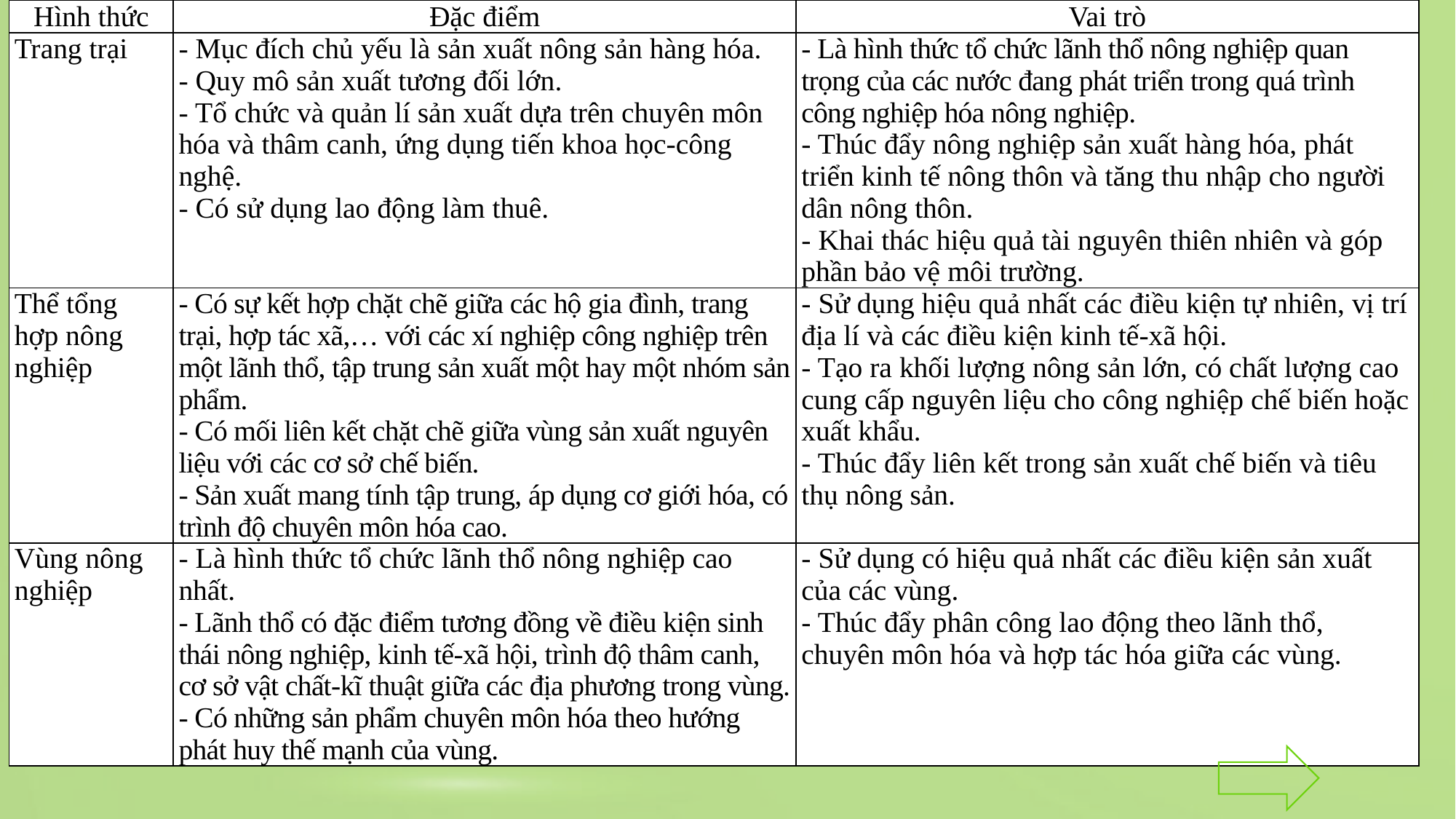

| Hình thức | Đặc điểm | Vai trò |
| --- | --- | --- |
| Trang trại | - Mục đích chủ yếu là sản xuất nông sản hàng hóa. - Quy mô sản xuất tương đối lớn. - Tổ chức và quản lí sản xuất dựa trên chuyên môn hóa và thâm canh, ứng dụng tiến khoa học-công nghệ. - Có sử dụng lao động làm thuê. | - Là hình thức tổ chức lãnh thổ nông nghiệp quan trọng của các nước đang phát triển trong quá trình công nghiệp hóa nông nghiệp. - Thúc đẩy nông nghiệp sản xuất hàng hóa, phát triển kinh tế nông thôn và tăng thu nhập cho người dân nông thôn. - Khai thác hiệu quả tài nguyên thiên nhiên và góp phần bảo vệ môi trường. |
| Thể tổng hợp nông nghiệp | - Có sự kết hợp chặt chẽ giữa các hộ gia đình, trang trại, hợp tác xã,… với các xí nghiệp công nghiệp trên một lãnh thổ, tập trung sản xuất một hay một nhóm sản phẩm. - Có mối liên kết chặt chẽ giữa vùng sản xuất nguyên liệu với các cơ sở chế biến. - Sản xuất mang tính tập trung, áp dụng cơ giới hóa, có trình độ chuyên môn hóa cao. | - Sử dụng hiệu quả nhất các điều kiện tự nhiên, vị trí địa lí và các điều kiện kinh tế-xã hội. - Tạo ra khối lượng nông sản lớn, có chất lượng cao cung cấp nguyên liệu cho công nghiệp chế biến hoặc xuất khẩu. - Thúc đẩy liên kết trong sản xuất chế biến và tiêu thụ nông sản. |
| Vùng nông nghiệp | - Là hình thức tổ chức lãnh thổ nông nghiệp cao nhất. - Lãnh thổ có đặc điểm tương đồng về điều kiện sinh thái nông nghiệp, kinh tế-xã hội, trình độ thâm canh, cơ sở vật chất-kĩ thuật giữa các địa phương trong vùng. - Có những sản phẩm chuyên môn hóa theo hướng phát huy thế mạnh của vùng. | - Sử dụng có hiệu quả nhất các điều kiện sản xuất của các vùng. - Thúc đẩy phân công lao động theo lãnh thổ, chuyên môn hóa và hợp tác hóa giữa các vùng. |